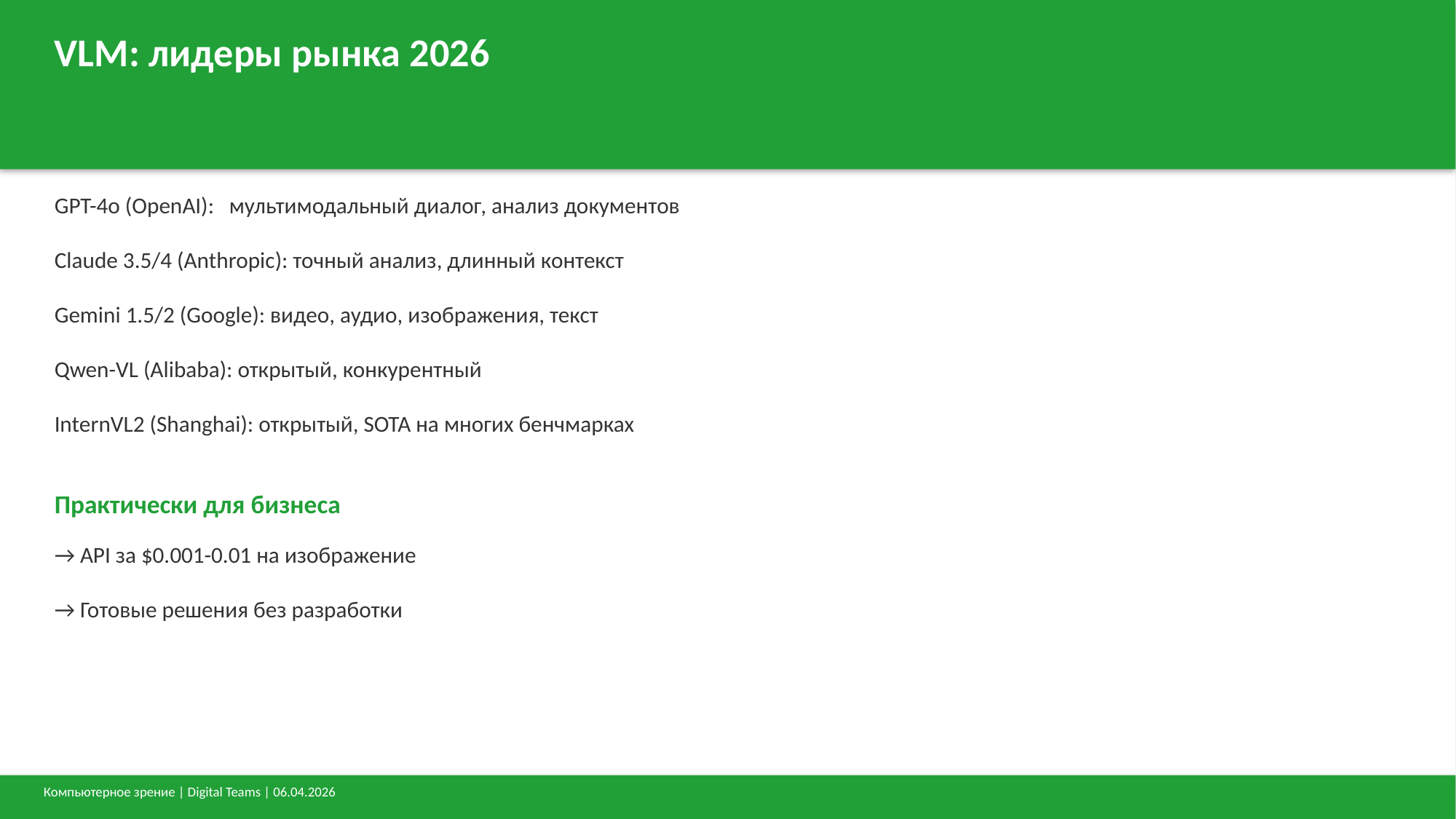

VLM: лидеры рынка 2026
GPT-4o (OpenAI):   мультимодальный диалог, анализ документов
Claude 3.5/4 (Anthropic): точный анализ, длинный контекст
Gemini 1.5/2 (Google): видео, аудио, изображения, текст
Qwen-VL (Alibaba): открытый, конкурентный
InternVL2 (Shanghai): открытый, SOTA на многих бенчмарках
Практически для бизнеса
→ API за $0.001-0.01 на изображение
→ Готовые решения без разработки

Компьютерное зрение | Digital Teams | 06.04.2026